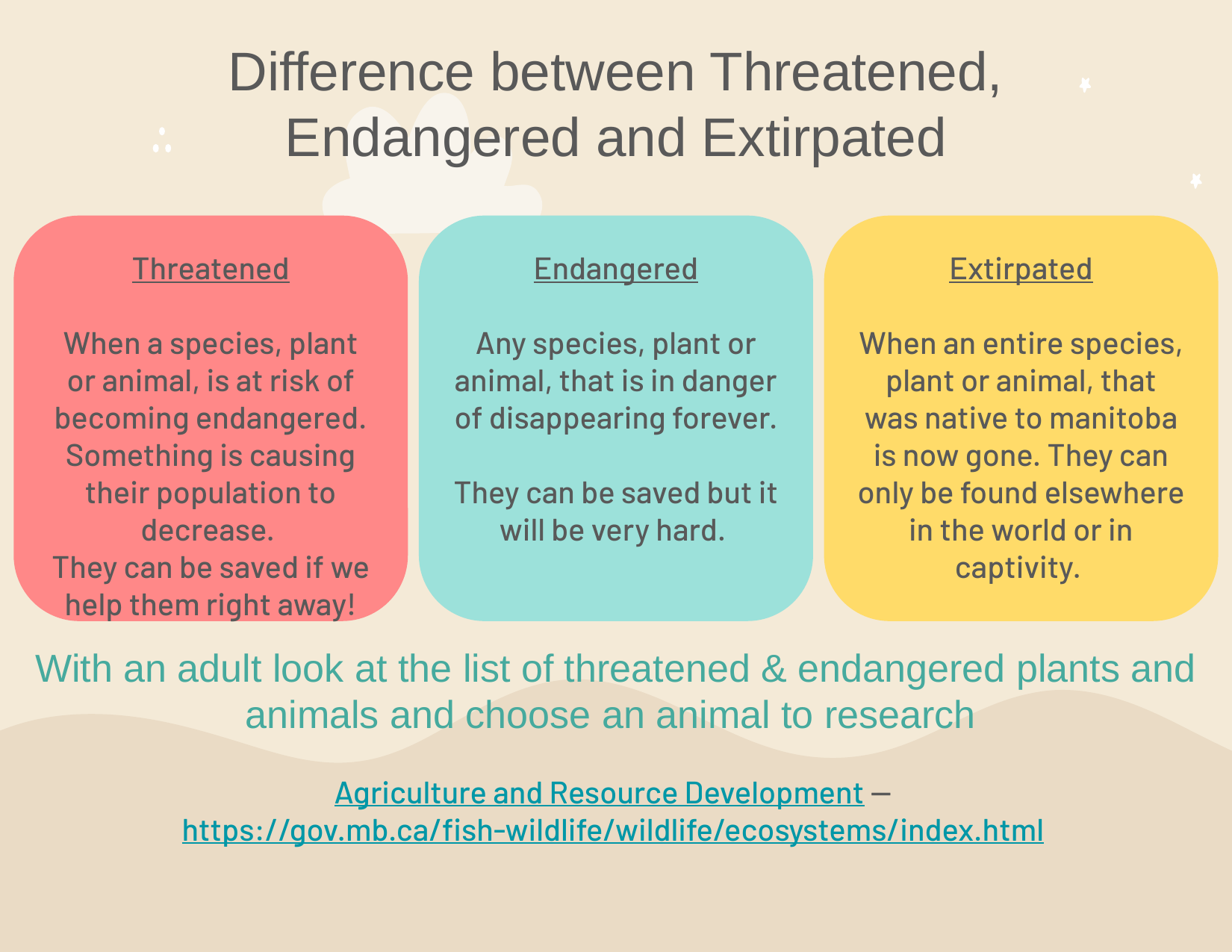

# Difference between Threatened, Endangered and Extirpated
Threatened

When a species, plant or animal, is at risk of becoming endangered. Something is causing their population to decrease.
They can be saved if we help them right away!
Endangered

Any species, plant or animal, that is in danger of disappearing forever.

They can be saved but it will be very hard.
Extirpated

When an entire species, plant or animal, that was native to manitoba is now gone. They can only be found elsewhere in the world or in captivity.
With an adult look at the list of threatened & endangered plants and animals and choose an animal to research
Agriculture and Resource Development -- https://gov.mb.ca/fish-wildlife/wildlife/ecosystems/index.html